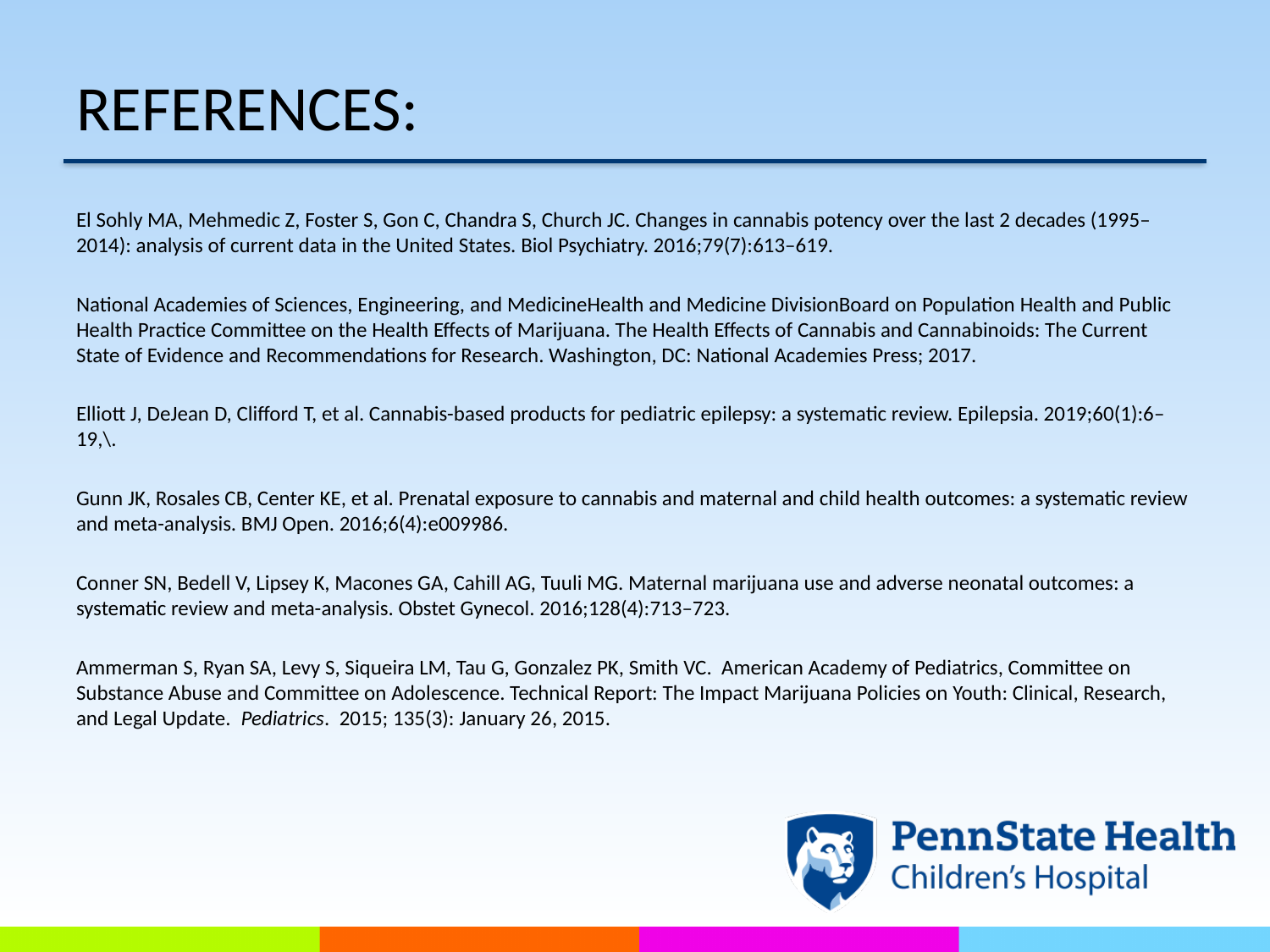

# REFERENCES:
El Sohly MA, Mehmedic Z, Foster S, Gon C, Chandra S, Church JC. Changes in cannabis potency over the last 2 decades (1995–2014): analysis of current data in the United States. Biol Psychiatry. 2016;79(7):613–619.

National Academies of Sciences, Engineering, and MedicineHealth and Medicine DivisionBoard on Population Health and Public Health Practice Committee on the Health Effects of Marijuana. The Health Effects of Cannabis and Cannabinoids: The Current State of Evidence and Recommendations for Research. Washington, DC: National Academies Press; 2017.

Elliott J, DeJean D, Clifford T, et al. Cannabis-based products for pediatric epilepsy: a systematic review. Epilepsia. 2019;60(1):6–19,\.

Gunn JK, Rosales CB, Center KE, et al. Prenatal exposure to cannabis and maternal and child health outcomes: a systematic review and meta-analysis. BMJ Open. 2016;6(4):e009986.

Conner SN, Bedell V, Lipsey K, Macones GA, Cahill AG, Tuuli MG. Maternal marijuana use and adverse neonatal outcomes: a systematic review and meta-analysis. Obstet Gynecol. 2016;128(4):713–723.

Ammerman S, Ryan SA, Levy S, Siqueira LM, Tau G, Gonzalez PK, Smith VC.  American Academy of Pediatrics, Committee on Substance Abuse and Committee on Adolescence. Technical Report: The Impact Marijuana Policies on Youth: Clinical, Research, and Legal Update.  Pediatrics.  2015; 135(3): January 26, 2015.